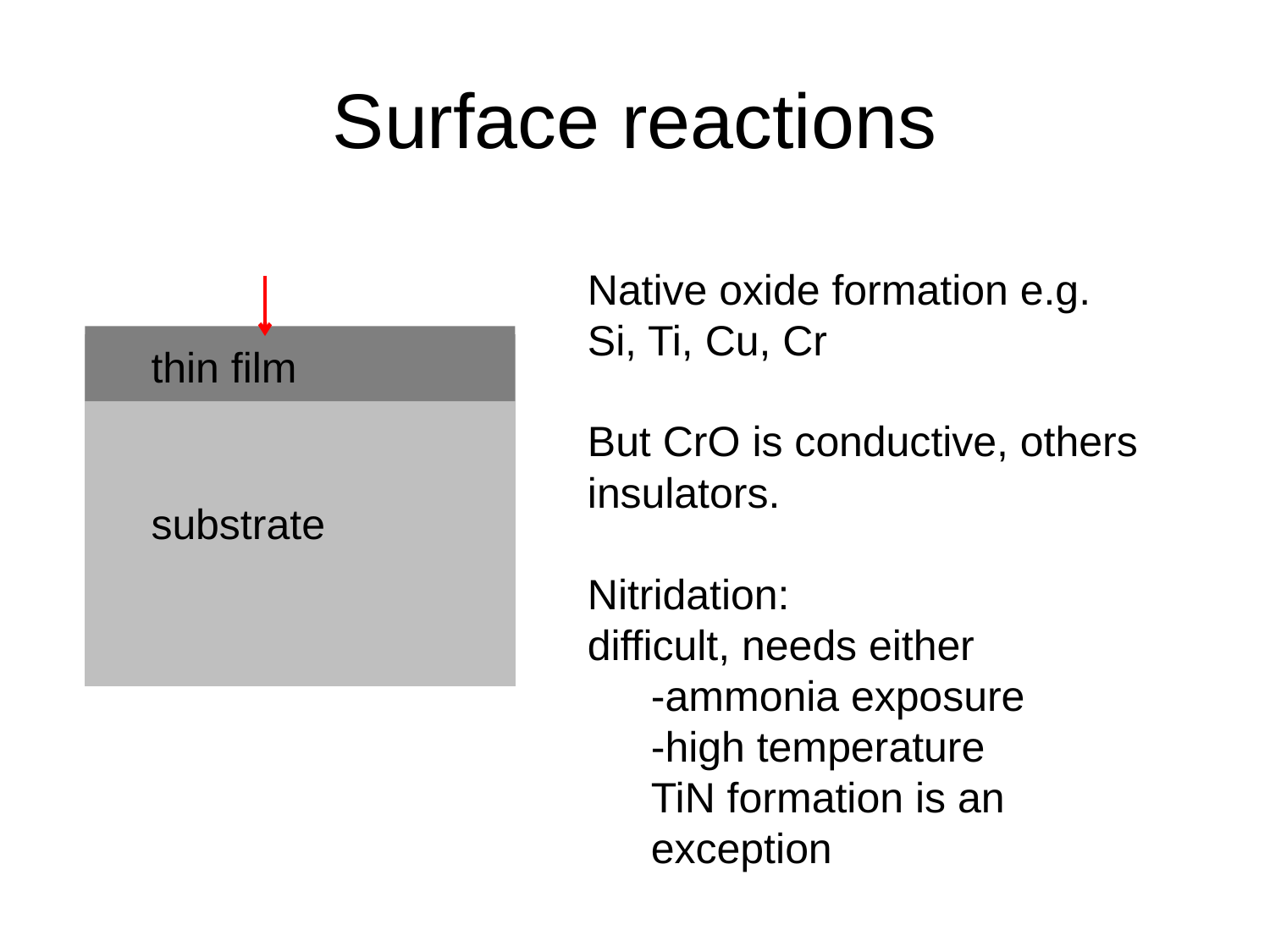

# Surface reactions
Native oxide formation e.g.
Si, Ti, Cu, Cr

But CrO is conductive, others insulators.

Nitridation:
difficult, needs either
-ammonia exposure
-high temperature
TiN formation is an exception

thin film
substrate